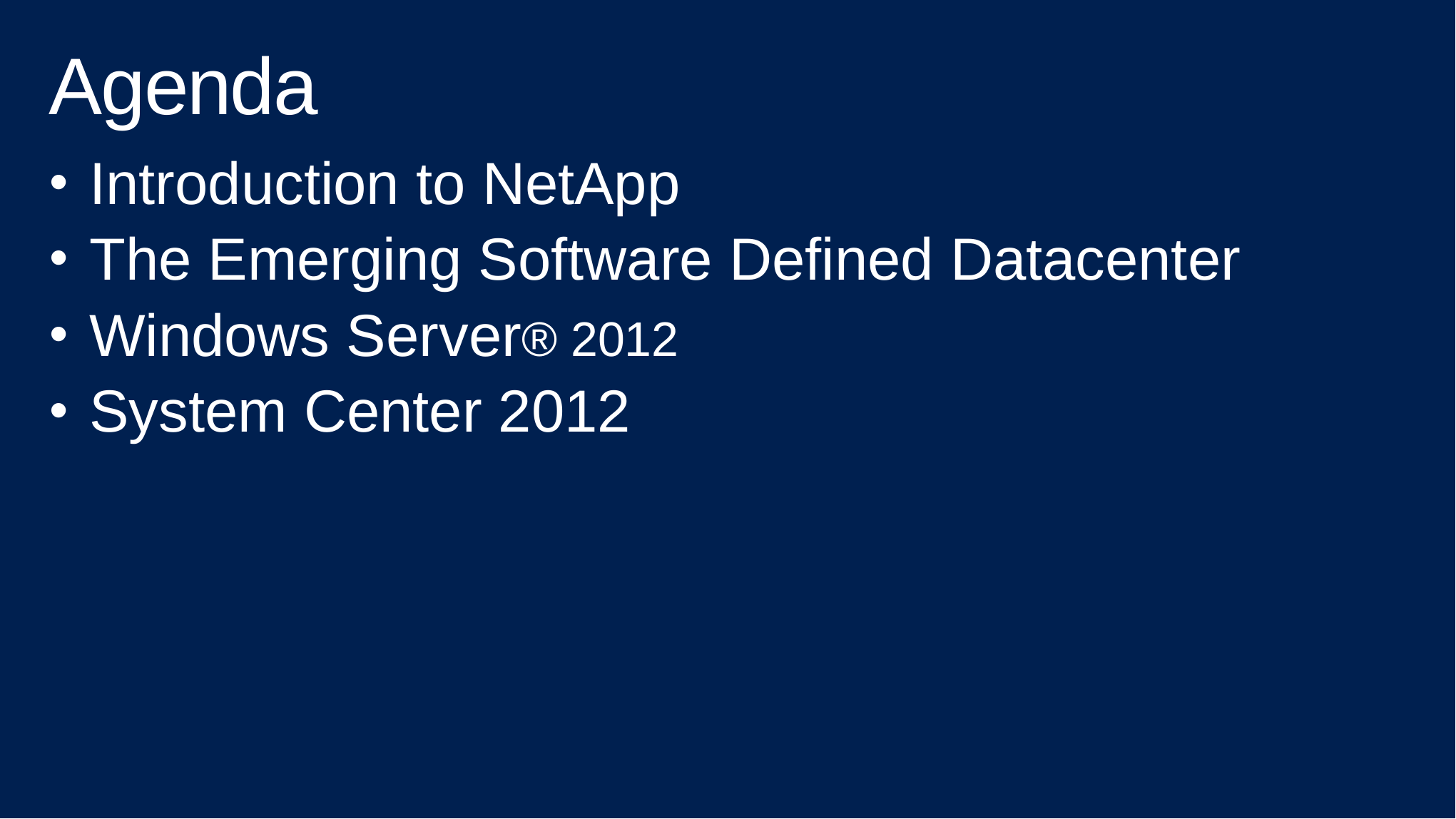

# Agenda
Introduction to NetApp
The Emerging Software Defined Datacenter
Windows Server® 2012
System Center 2012